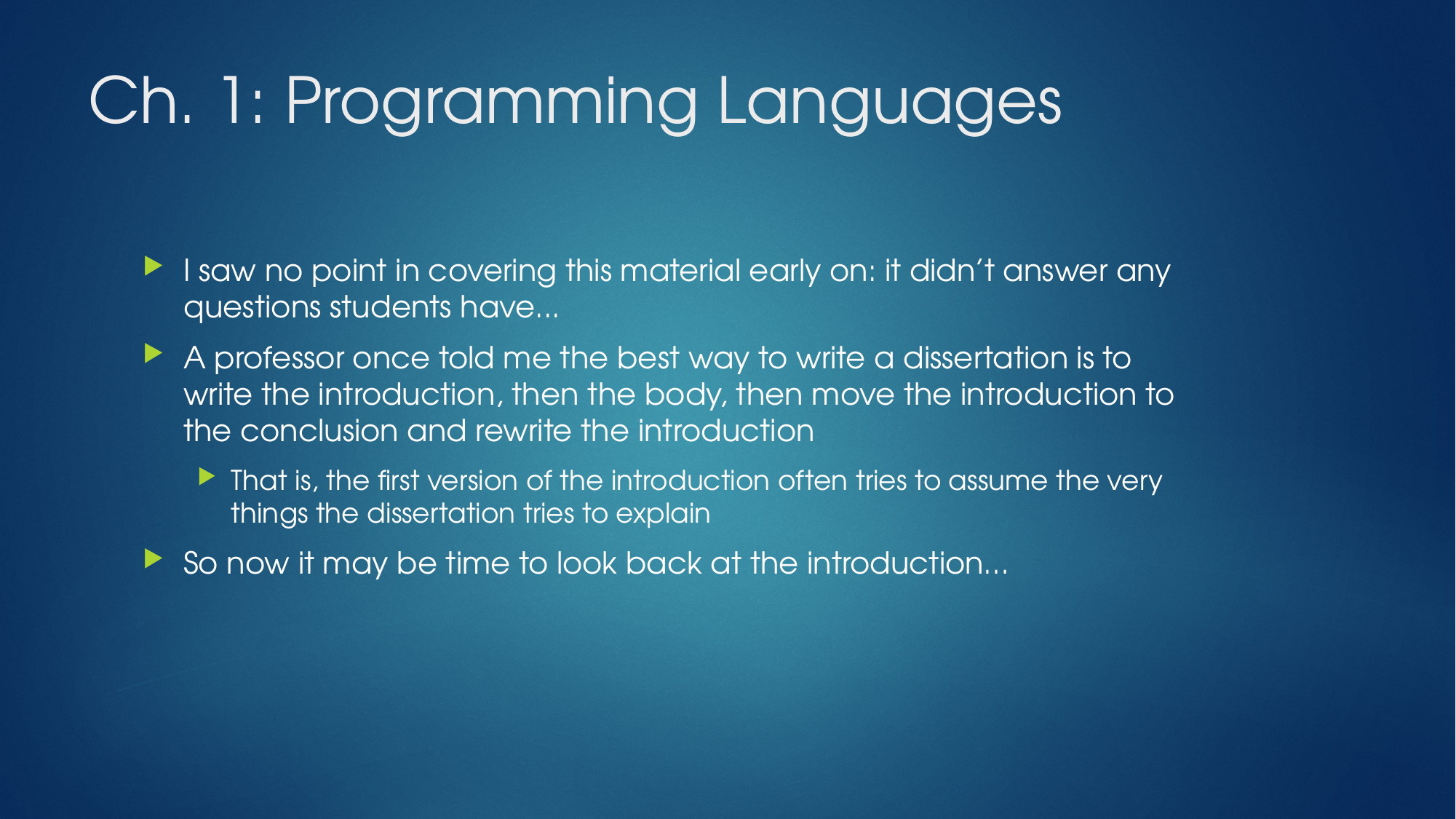

# Ch. 1: Programming Languages
I saw no point in covering this material early on: it didn’t answer any questions students have...
A professor once told me the best way to write a dissertation is to write the introduction, then the body, then move the introduction to the conclusion and rewrite the introduction
That is, the first version of the introduction often tries to assume the very things the dissertation tries to explain
So now it may be time to look back at the introduction…